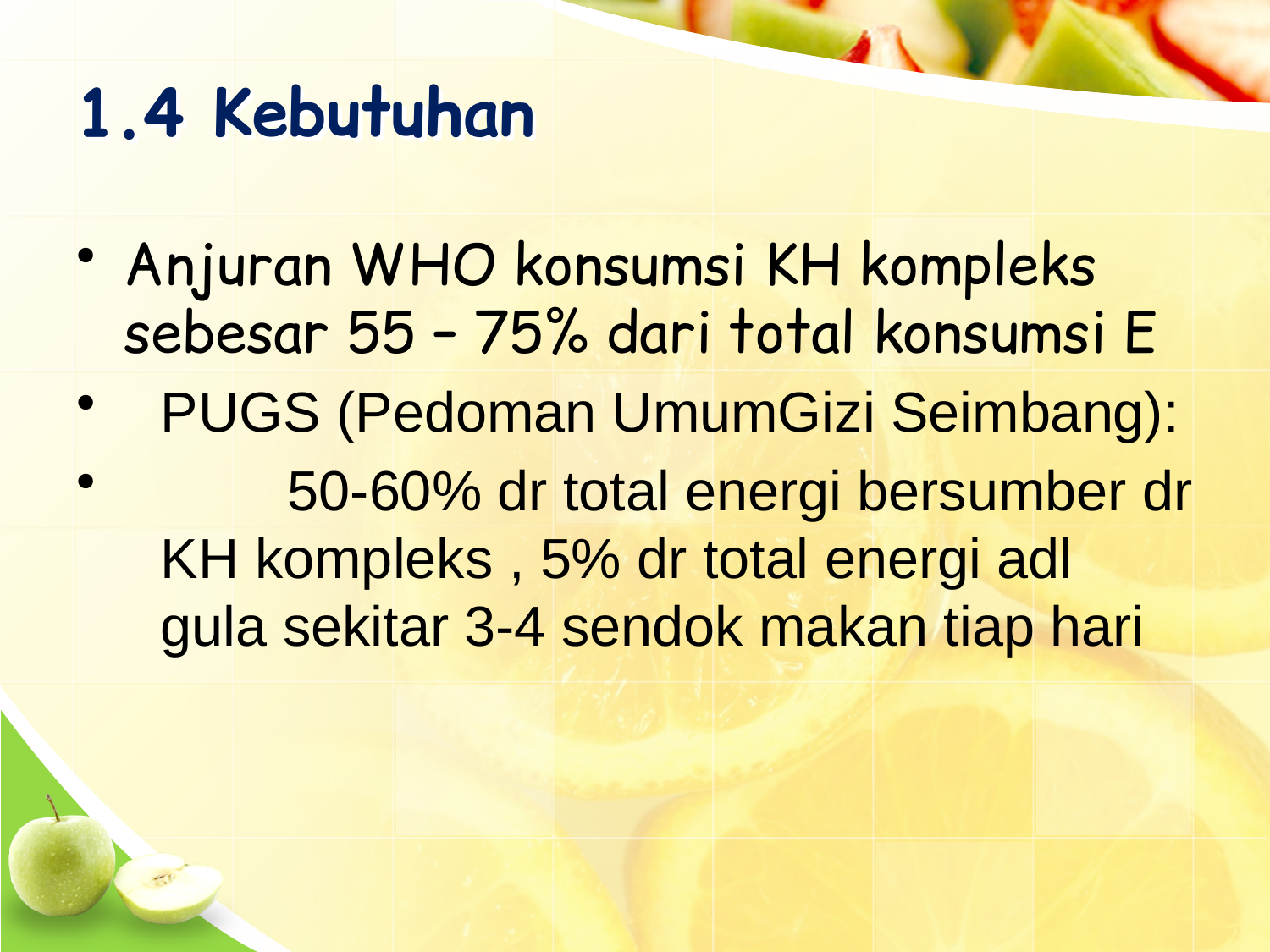

# 1.4 Kebutuhan
Anjuran WHO konsumsi KH kompleks sebesar 55 – 75% dari total konsumsi E
PUGS (Pedoman UmumGizi Seimbang):
	50-60% dr total energi bersumber dr KH kompleks , 5% dr total energi adl gula sekitar 3-4 sendok makan tiap hari